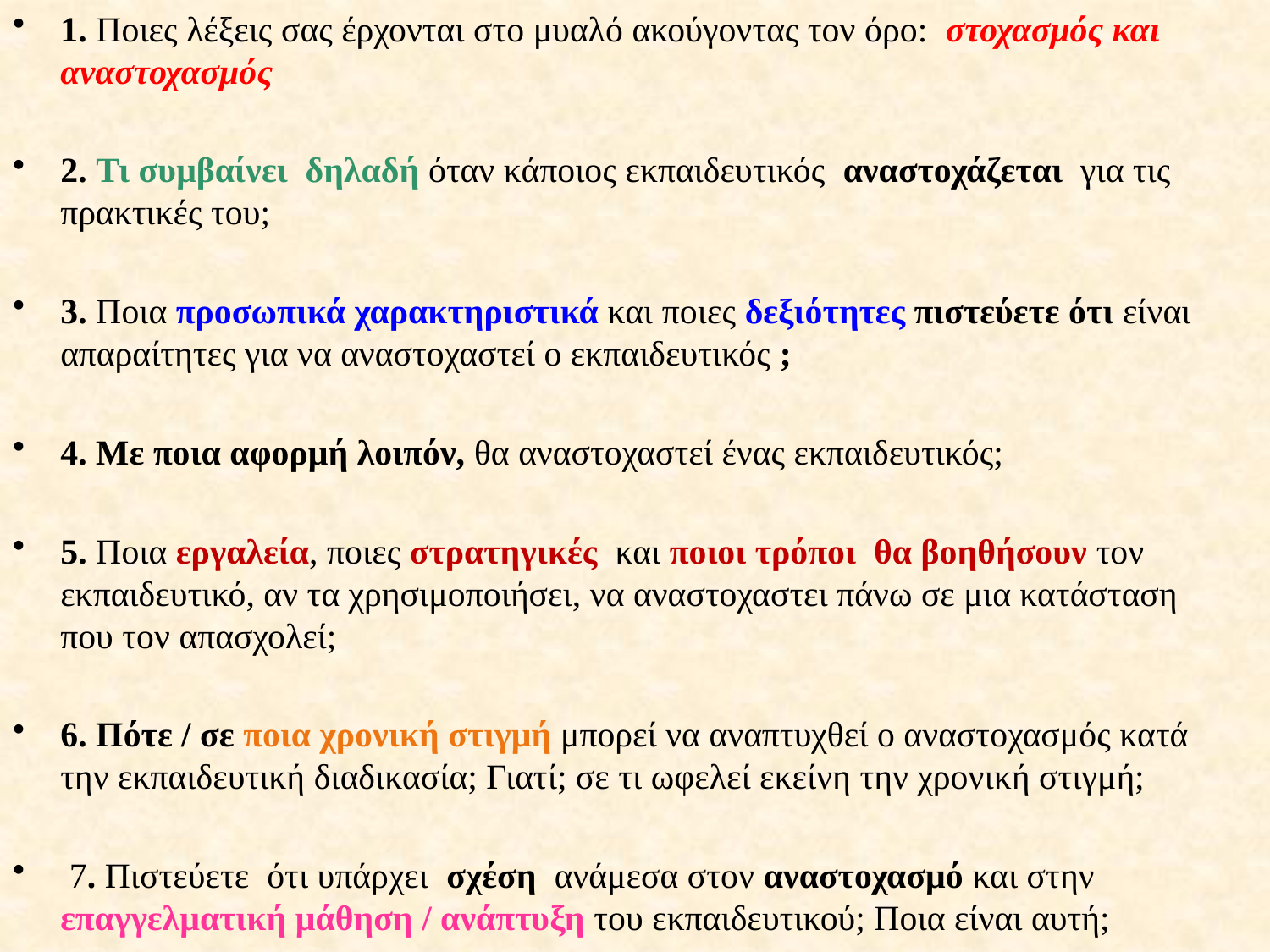

1. Ποιες λέξεις σας έρχονται στο μυαλό ακούγοντας τον όρο:  στοχασμός και αναστοχασμός

2. Τι συμβαίνει  δηλαδή όταν κάποιος εκπαιδευτικός  αναστοχάζεται  για τις πρακτικές του;

3. Ποια προσωπικά χαρακτηριστικά και ποιες δεξιότητες πιστεύετε ότι είναι απαραίτητες για να αναστοχαστεί ο εκπαιδευτικός ;

4. Με ποια αφορμή λοιπόν, θα αναστοχαστεί ένας εκπαιδευτικός;

5. Ποια εργαλεία, ποιες στρατηγικές  και ποιοι τρόποι  θα βοηθήσουν τον  εκπαιδευτικό, αν τα χρησιμοποιήσει, να αναστοχαστει πάνω σε μια κατάσταση που τον απασχολεί;

6. Πότε / σε ποια χρονική στιγμή μπορεί να αναπτυχθεί ο αναστοχασμός κατά την εκπαιδευτική διαδικασία; Γιατί; σε τι ωφελεί εκείνη την χρονική στιγμή;

 7. Πιστεύετε  ότι υπάρχει  σχέση  ανάμεσα στον αναστοχασμό και στην επαγγελματική μάθηση / ανάπτυξη του εκπαιδευτικού; Ποια είναι αυτή;